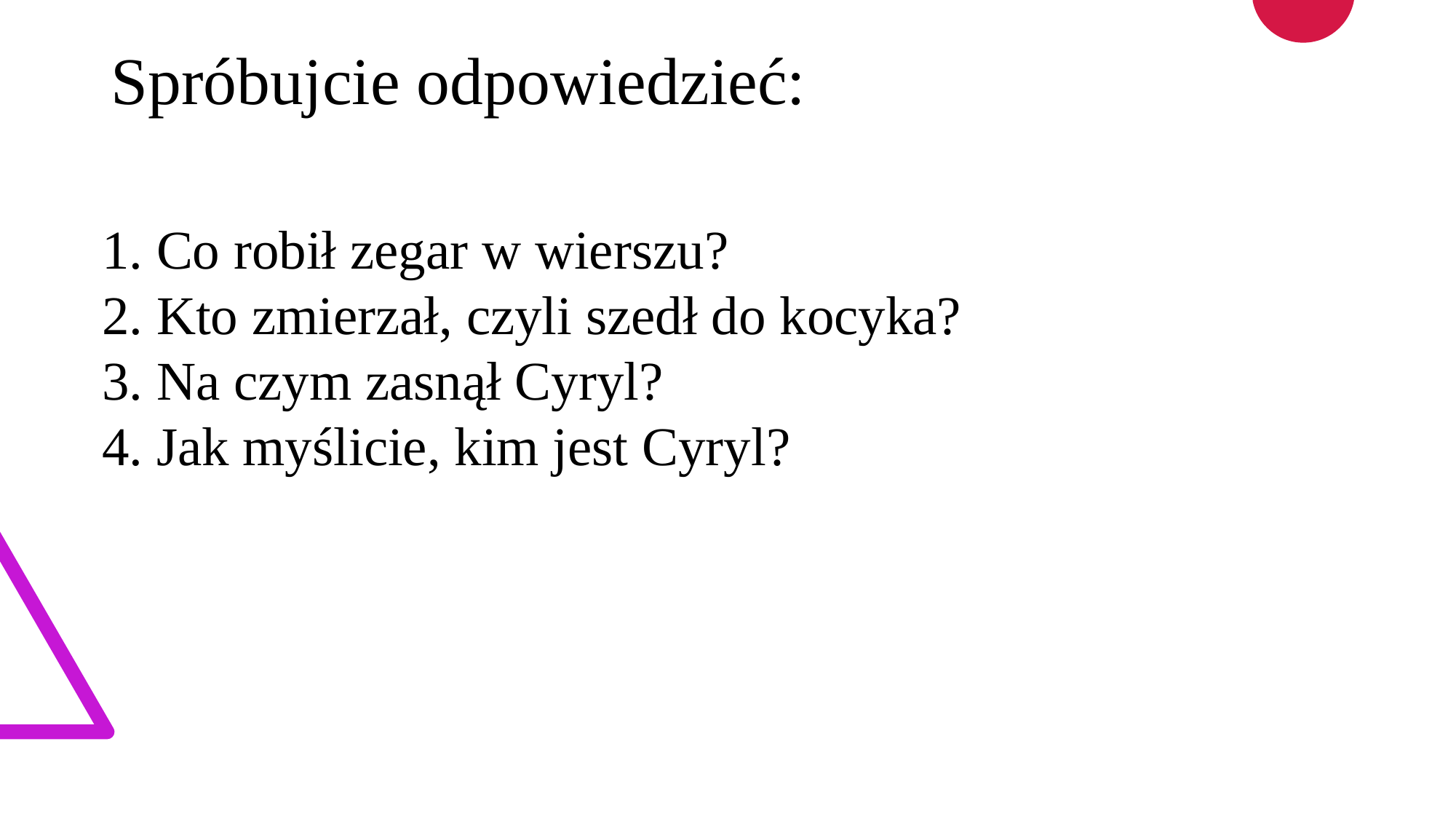

# Spróbujcie odpowiedzieć:
 Co robił zegar w wierszu?
 Kto zmierzał, czyli szedł do kocyka?
 Na czym zasnął Cyryl?
 Jak myślicie, kim jest Cyryl?